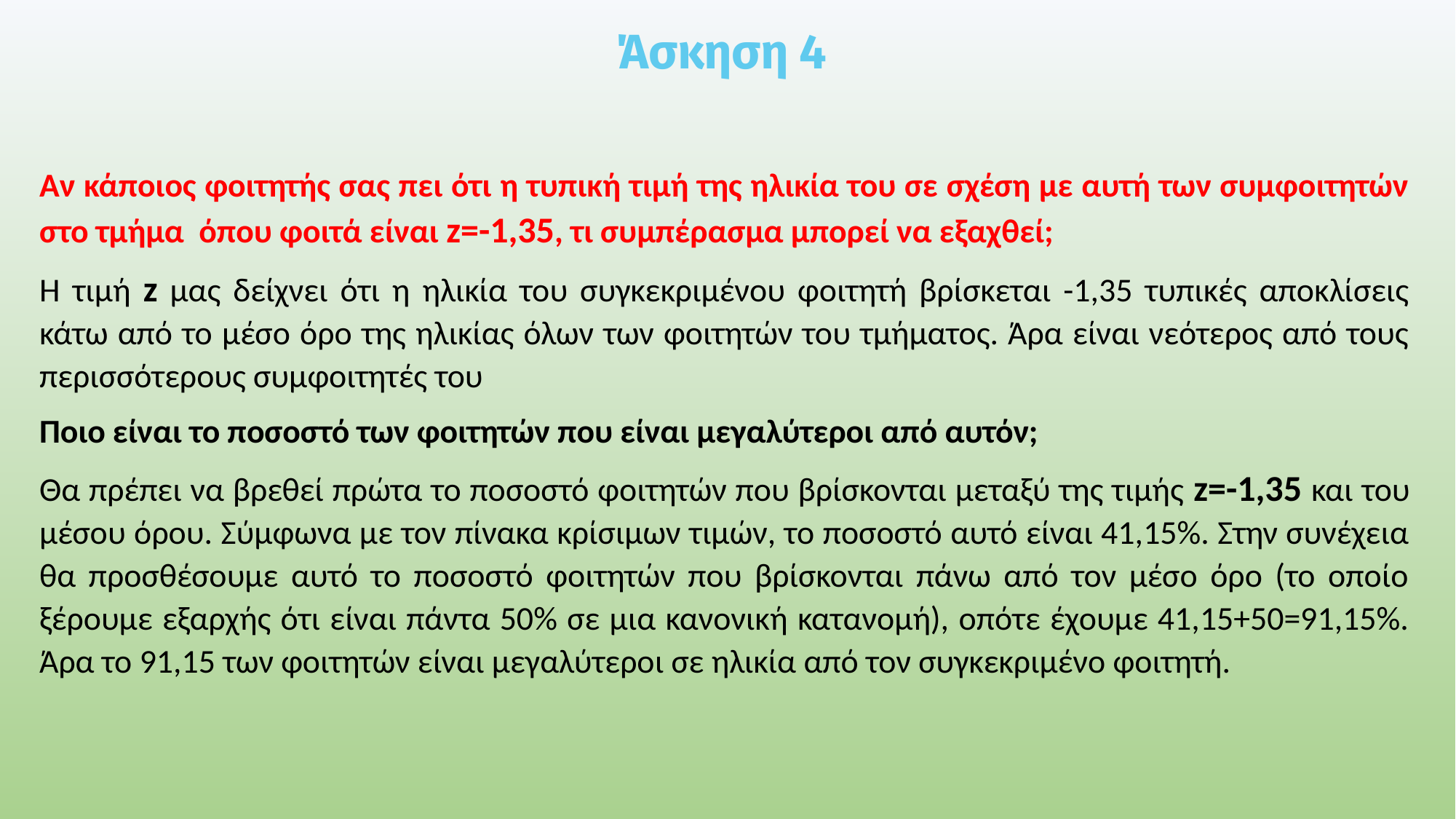

# Άσκηση 4
Αν κάποιος φοιτητής σας πει ότι η τυπική τιμή της ηλικία του σε σχέση με αυτή των συμφοιτητών στο τμήμα  όπου φοιτά είναι z=-1,35, τι συμπέρασμα μπορεί να εξαχθεί;
Η τιμή z μας δείχνει ότι η ηλικία του συγκεκριμένου φοιτητή βρίσκεται -1,35 τυπικές αποκλίσεις κάτω από το μέσο όρο της ηλικίας όλων των φοιτητών του τμήματος. Άρα είναι νεότερος από τους περισσότερους συμφοιτητές του
Ποιο είναι το ποσοστό των φοιτητών που είναι μεγαλύτεροι από αυτόν;
Θα πρέπει να βρεθεί πρώτα το ποσοστό φοιτητών που βρίσκονται μεταξύ της τιμής z=-1,35 και του μέσου όρου. Σύμφωνα με τον πίνακα κρίσιμων τιμών, το ποσοστό αυτό είναι 41,15%. Στην συνέχεια θα προσθέσουμε αυτό το ποσοστό φοιτητών που βρίσκονται πάνω από τον μέσο όρο (το οποίο ξέρουμε εξαρχής ότι είναι πάντα 50% σε μια κανονική κατανομή), οπότε έχουμε 41,15+50=91,15%. Άρα το 91,15 των φοιτητών είναι μεγαλύτεροι σε ηλικία από τον συγκεκριμένο φοιτητή.